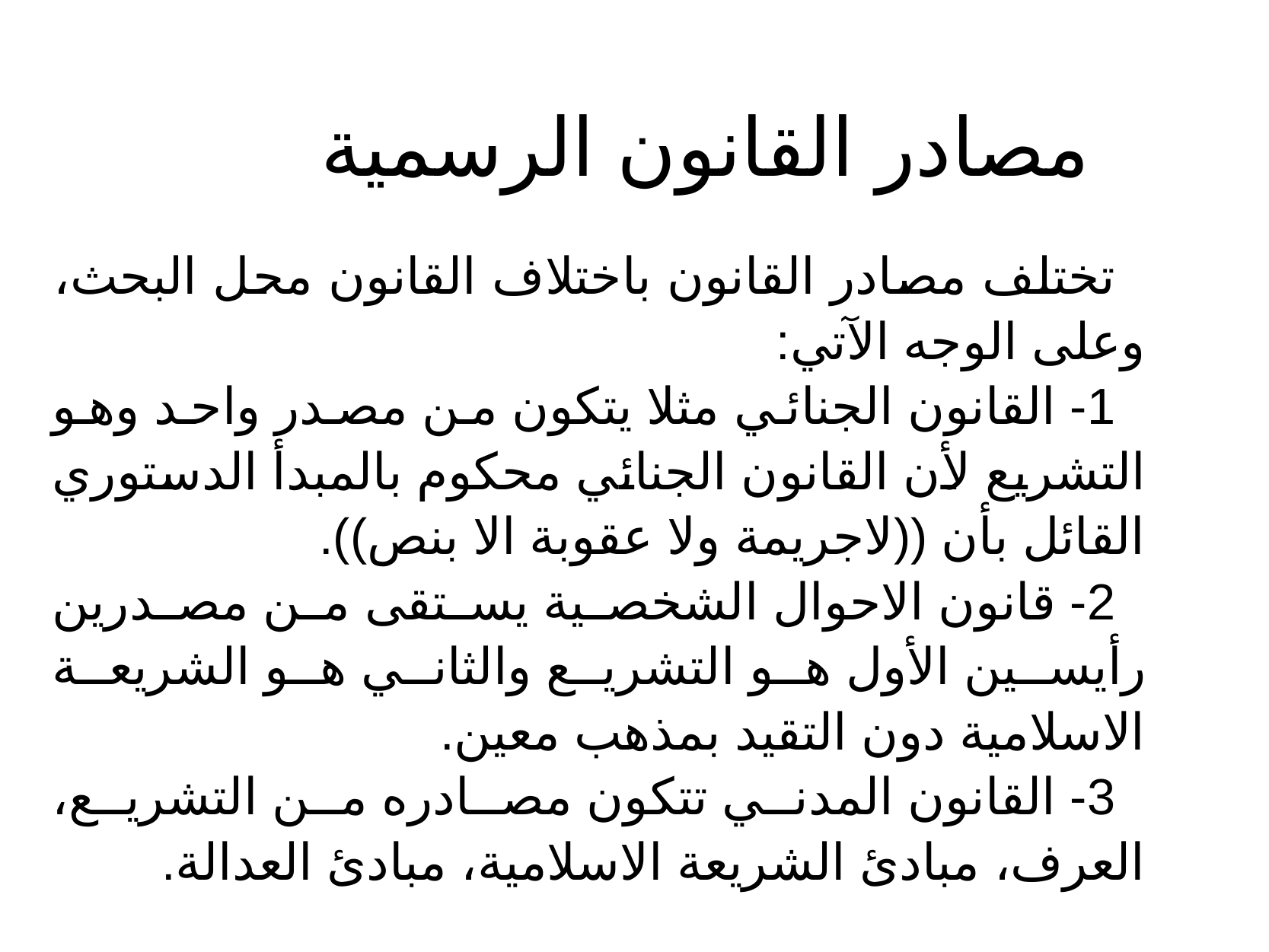

مصادر القانون الرسمية
تختلف مصادر القانون باختلاف القانون محل البحث، وعلى الوجه الآتي:
1- القانون الجنائي مثلا يتكون من مصدر واحد وهو التشريع لأن القانون الجنائي محكوم بالمبدأ الدستوري القائل بأن ((لاجريمة ولا عقوبة الا بنص)).
2- قانون الاحوال الشخصية يستقى من مصدرين رأيسين الأول هو التشريع والثاني هو الشريعة الاسلامية دون التقيد بمذهب معين.
3- القانون المدني تتكون مصادره من التشريع، العرف، مبادئ الشريعة الاسلامية، مبادئ العدالة.